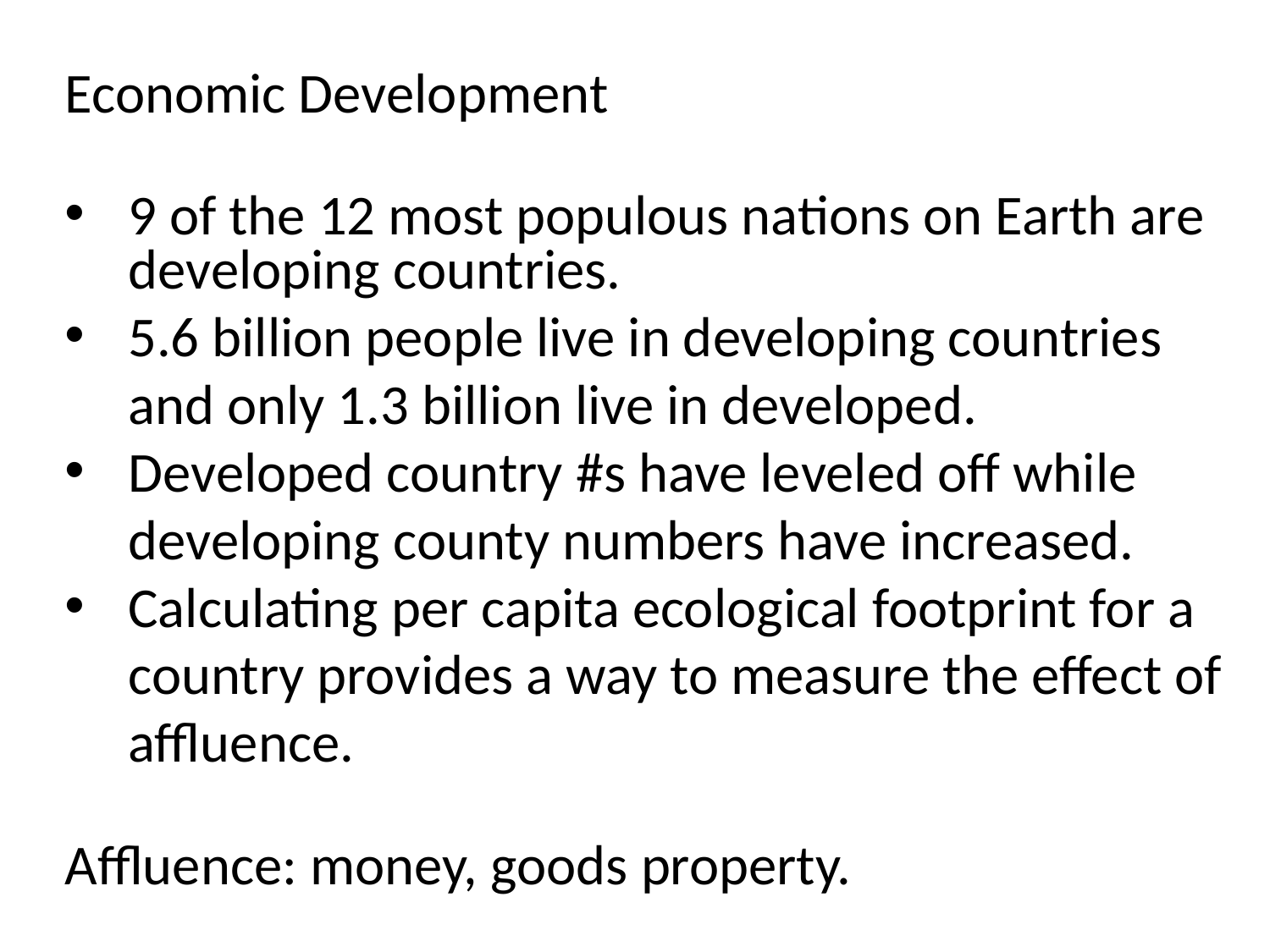

Economic Development

9 of the 12 most populous nations on Earth are developing countries.
5.6 billion people live in developing countries and only 1.3 billion live in developed.
Developed country #s have leveled off while developing county numbers have increased.
Calculating per capita ecological footprint for a country provides a way to measure the effect of affluence.

Affluence: money, goods property.